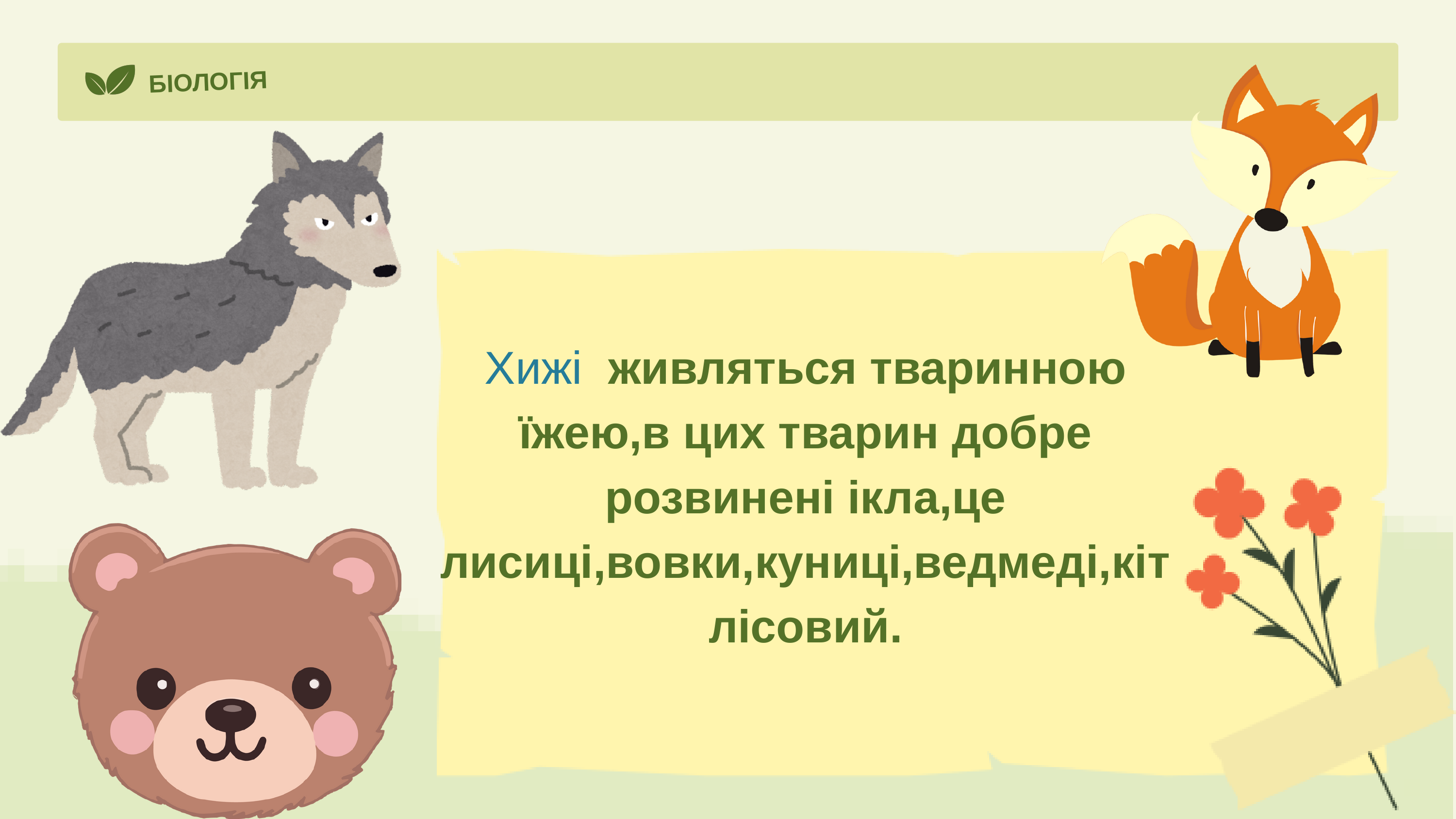

БІОЛОГІЯ

Хижі  живляться тваринною їжею,в цих тварин добре розвинені ікла,це лисиці,вовки,куниці,ведмеді,кіт лісовий.